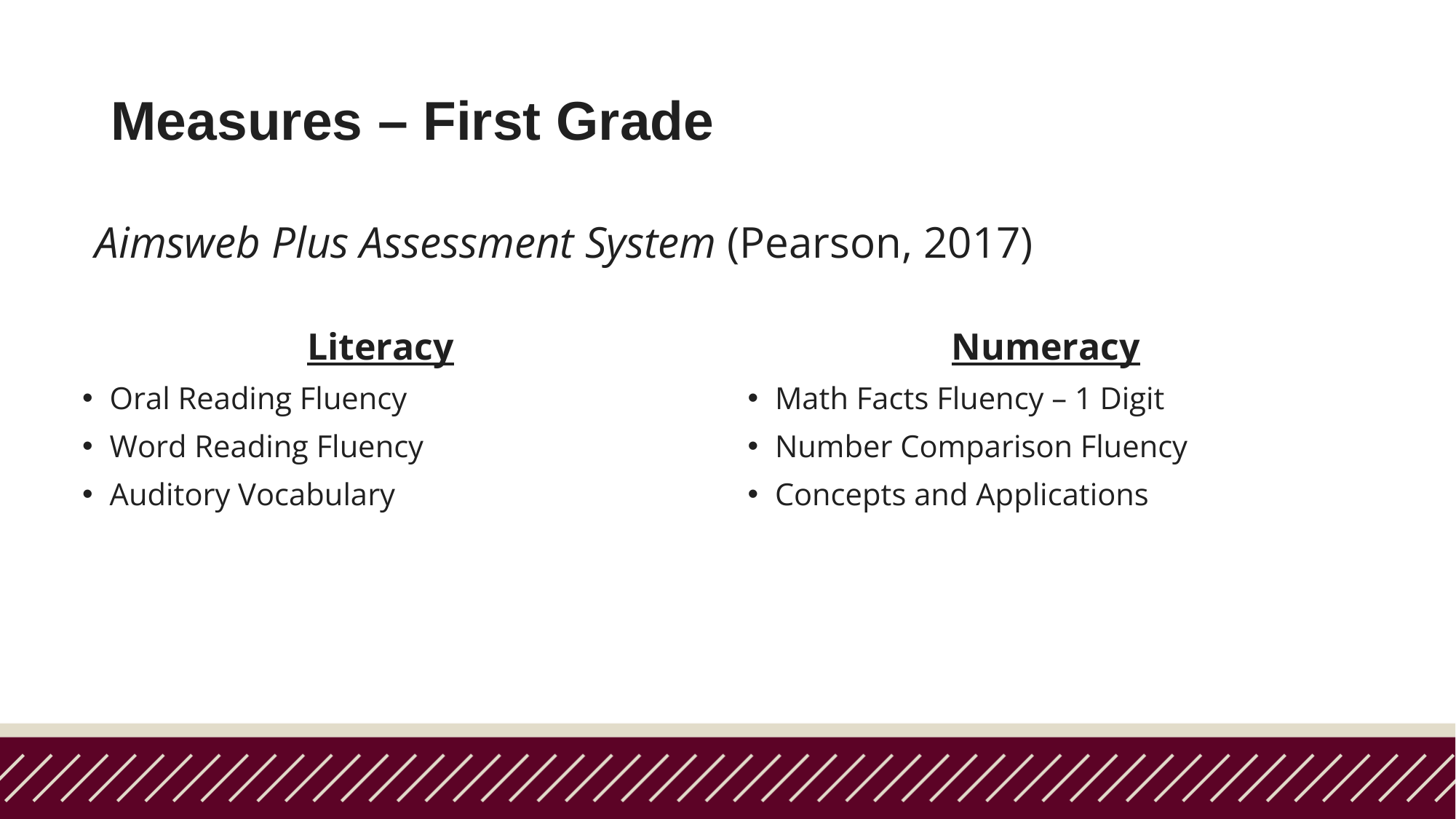

# Measures – First Grade
Aimsweb Plus Assessment System (Pearson, 2017)
Literacy
Oral Reading Fluency
Word Reading Fluency
Auditory Vocabulary
Numeracy
Math Facts Fluency – 1 Digit
Number Comparison Fluency
Concepts and Applications